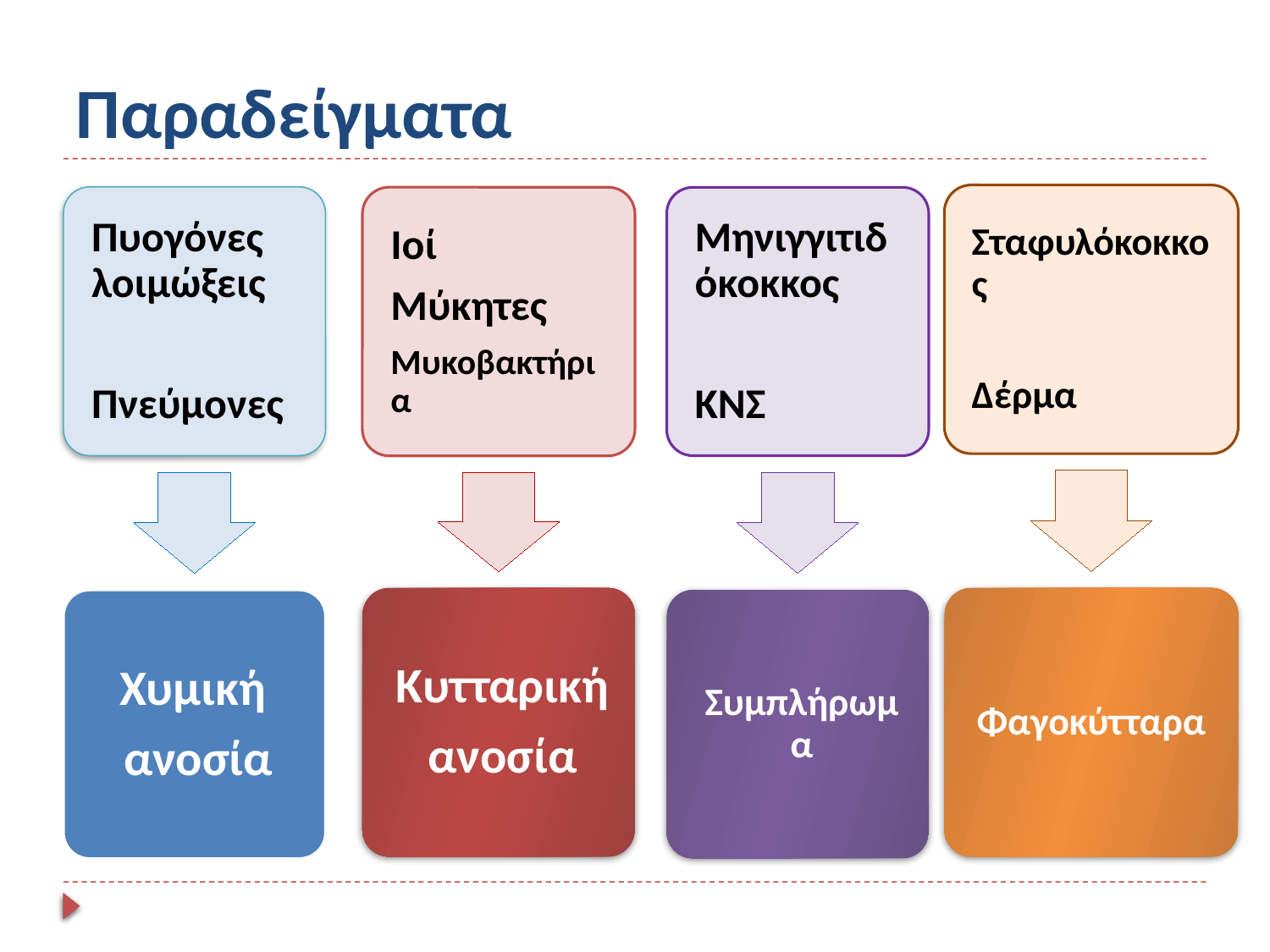

# Παραδείγματα
Ιοί
Μύκητες
Μυκοβακτήρια

Κυτταρική
ανοσία
Σταφυλόκοκκος

Δέρμα

Φαγοκύτταρα
Πυογόνες λοιμώξεις

Πνεύμονες

Χυμική
ανοσία
Μηνιγγιτιδόκοκκος

ΚΝΣ

Συμπλήρωμα